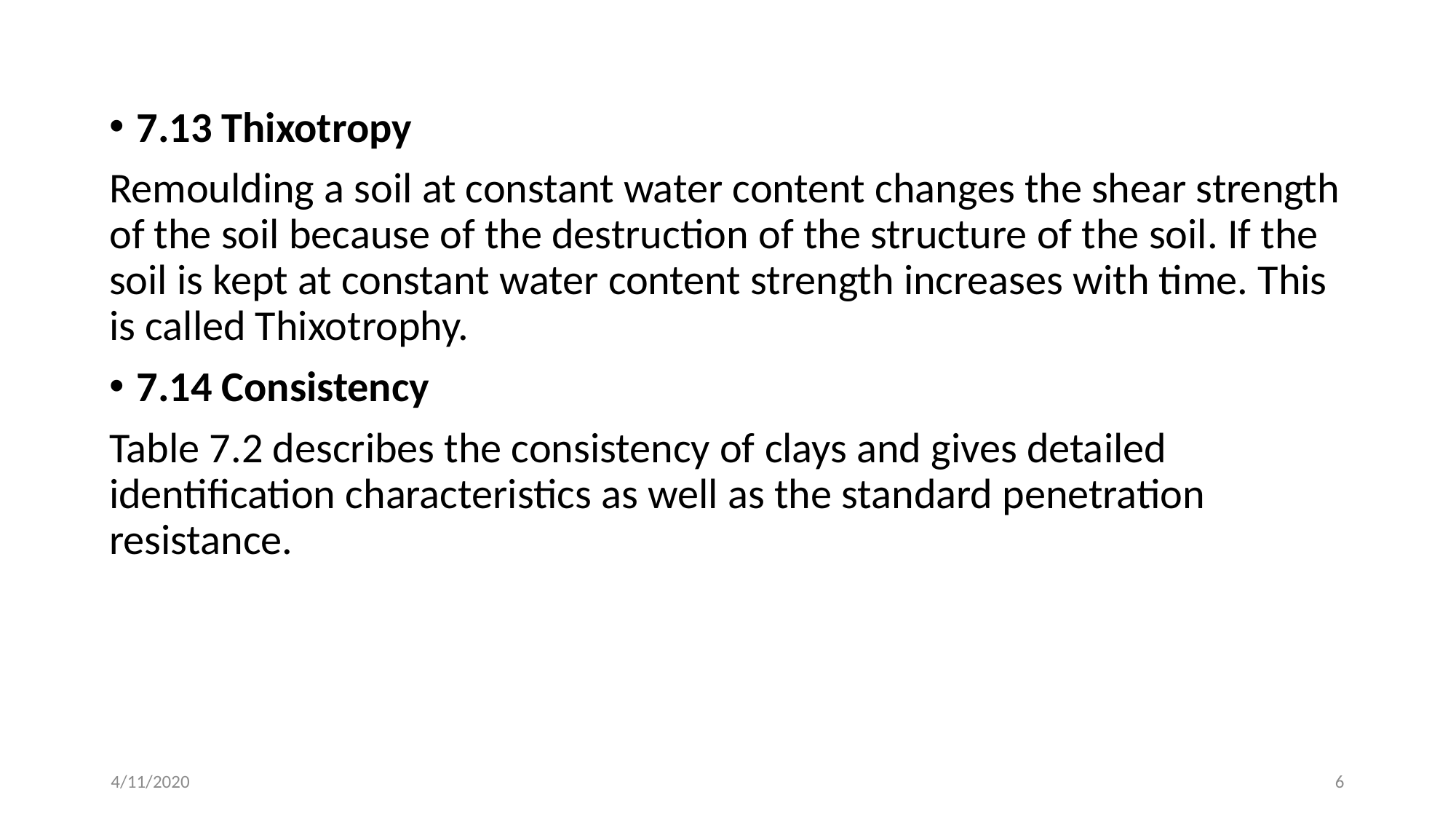

7.13 Thixotropy
Remoulding a soil at constant water content changes the shear strength of the soil because of the destruc­tion of the structure of the soil. If the soil is kept at constant water content strength increases with time. This is called Thixotrophy.
7.14 Consistency
Table 7.2 describes the consistency of clays and gives detailed identification characteristics as well as the standard penetration resistance.
4/11/2020
6